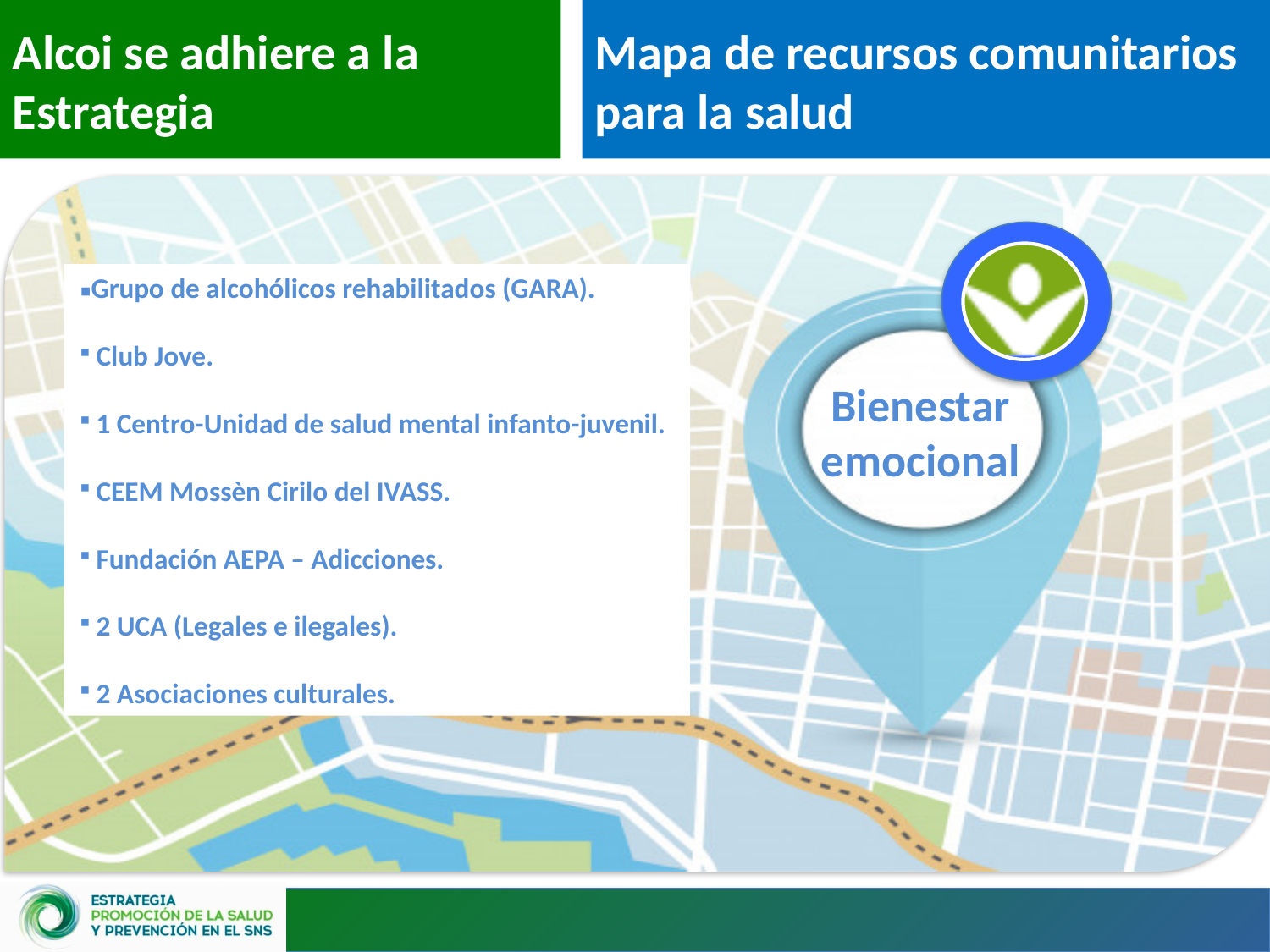

Alcoi se adhiere a la Estrategia
Mapa de recursos comunitarios para la salud

Grupo de alcohólicos rehabilitados (GARA).

 Club Jove.

 1 Centro-Unidad de salud mental infanto-juvenil.

 CEEM Mossèn Cirilo del IVASS.

 Fundación AEPA – Adicciones.

 2 UCA (Legales e ilegales).

 2 Asociaciones culturales.
Bienestar emocional